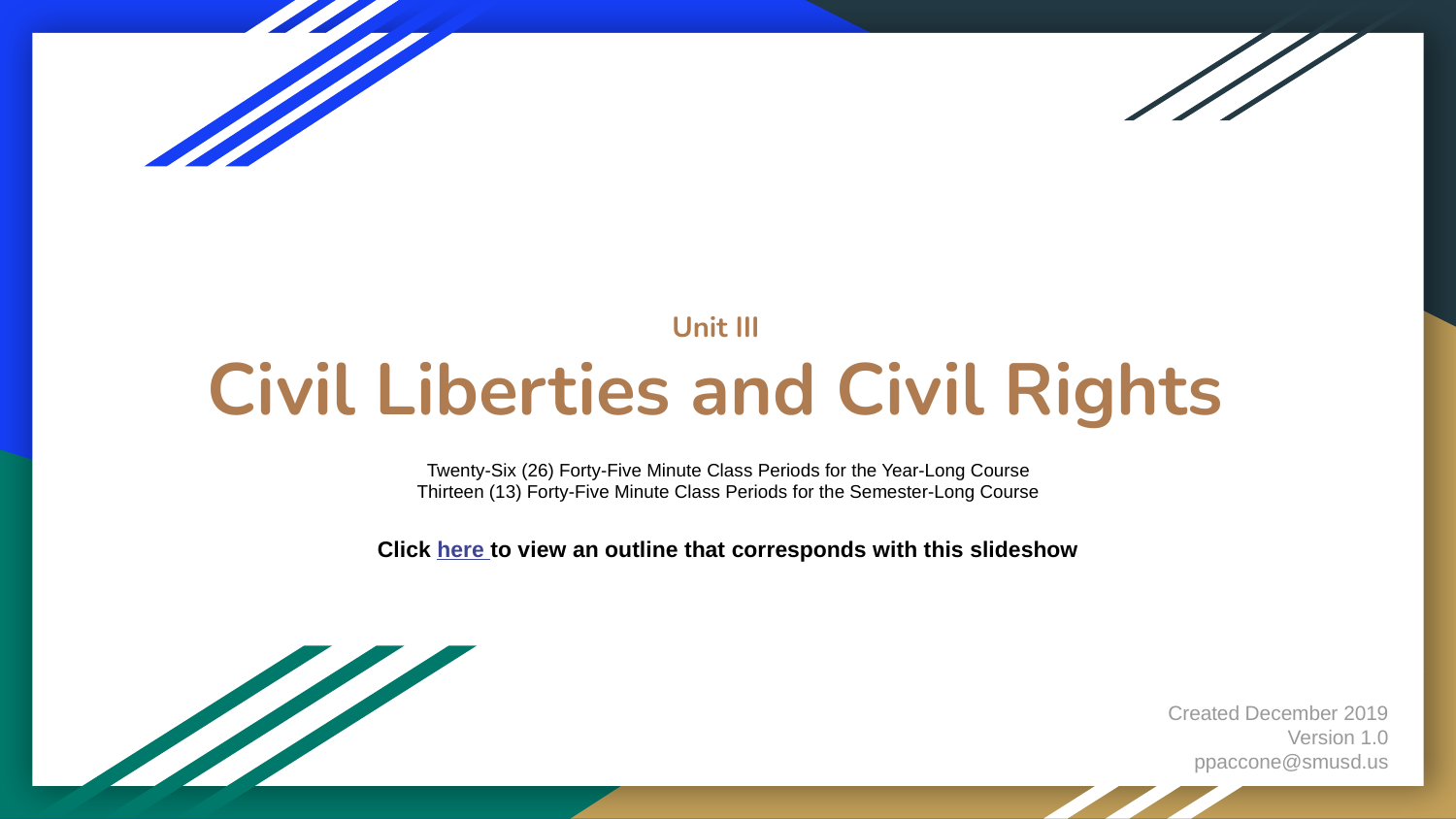

Unit III
Civil Liberties and Civil Rights
Twenty-Six (26) Forty-Five Minute Class Periods for the Year-Long Course
Thirteen (13) Forty-Five Minute Class Periods for the Semester-Long Course

Click here to view an outline that corresponds with this slideshow

Created December 2019
Version 1.0
ppaccone@smusd.us